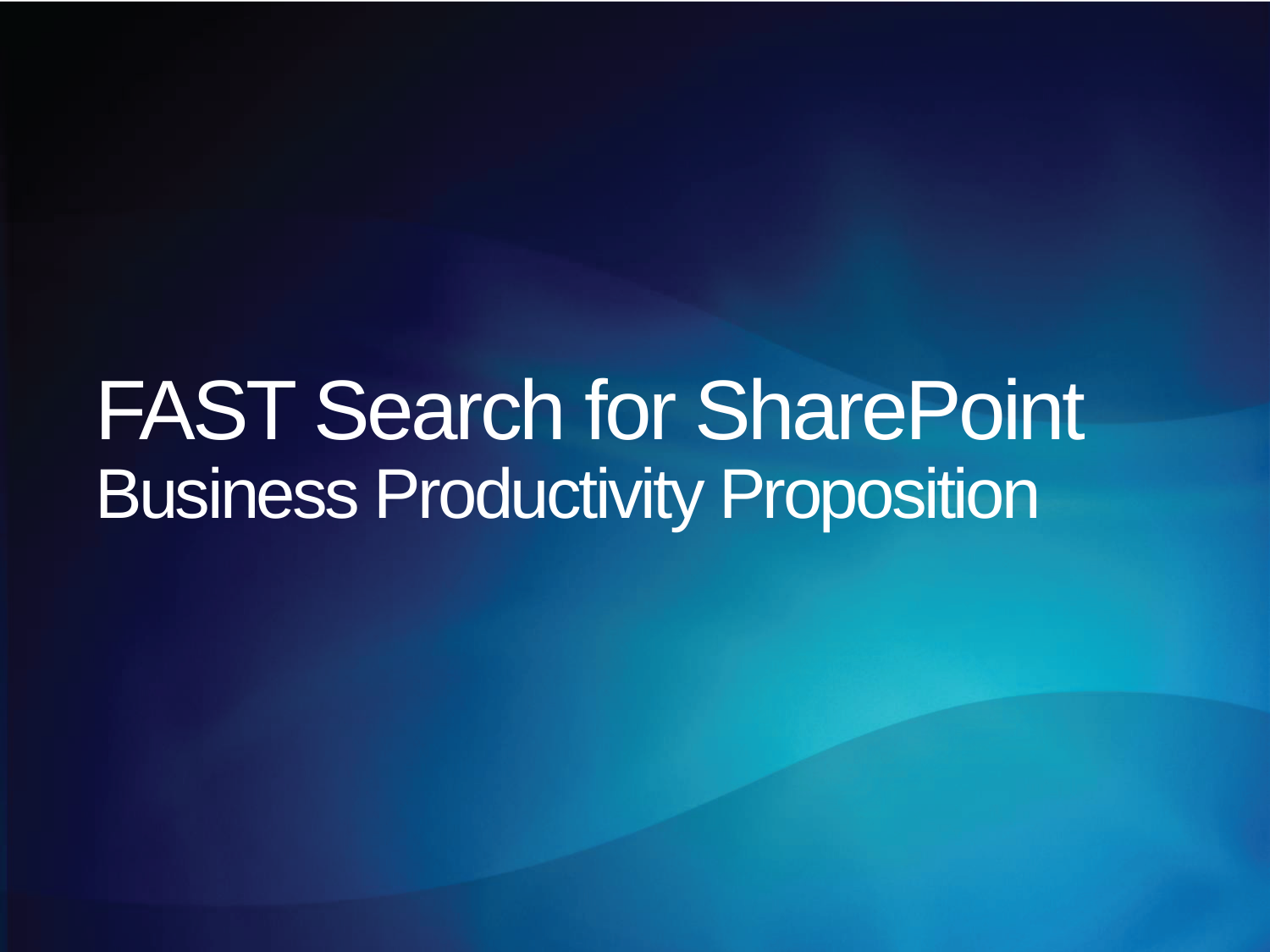

# FAST Search for SharePoint Business Productivity Proposition